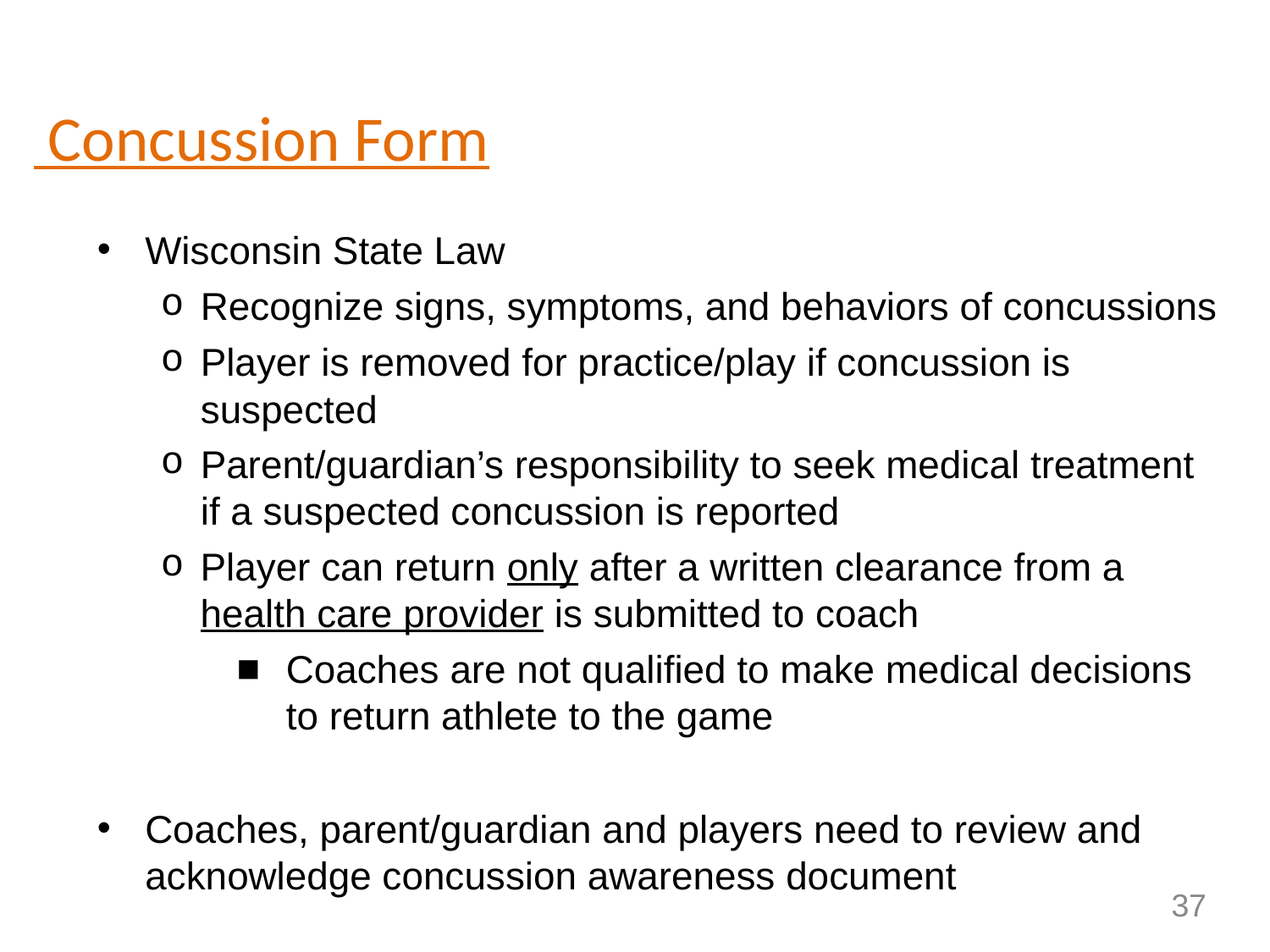

# Concussion Form
Wisconsin State Law
Recognize signs, symptoms, and behaviors of concussions
Player is removed for practice/play if concussion is suspected
Parent/guardian’s responsibility to seek medical treatment if a suspected concussion is reported
Player can return only after a written clearance from a health care provider is submitted to coach
Coaches are not qualified to make medical decisions to return athlete to the game

Coaches, parent/guardian and players need to review and acknowledge concussion awareness document
37